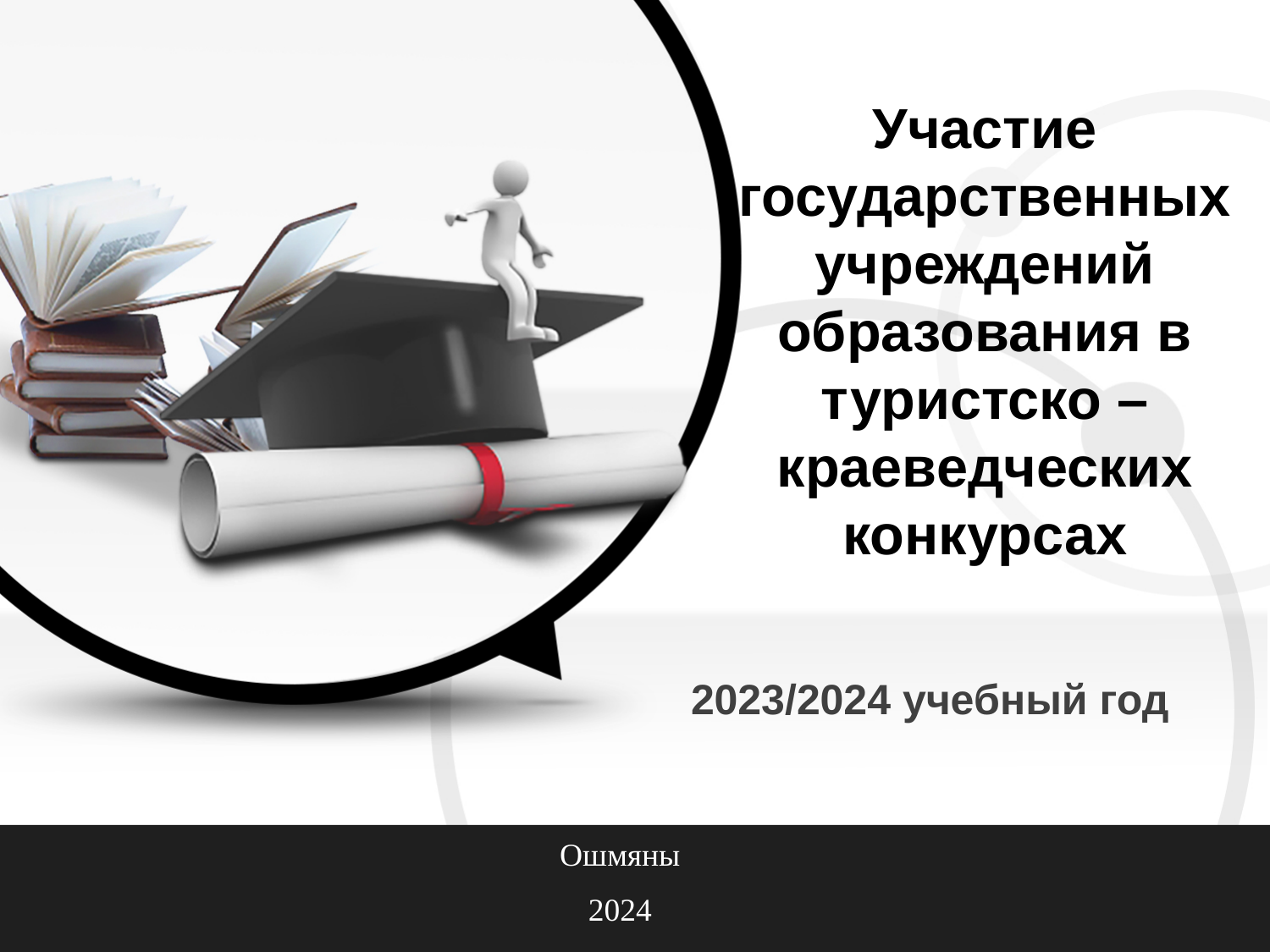

Участие государственных учреждений образования в туристско – краеведческих конкурсах

2023/2024 учебный год

Ошмяны
2024